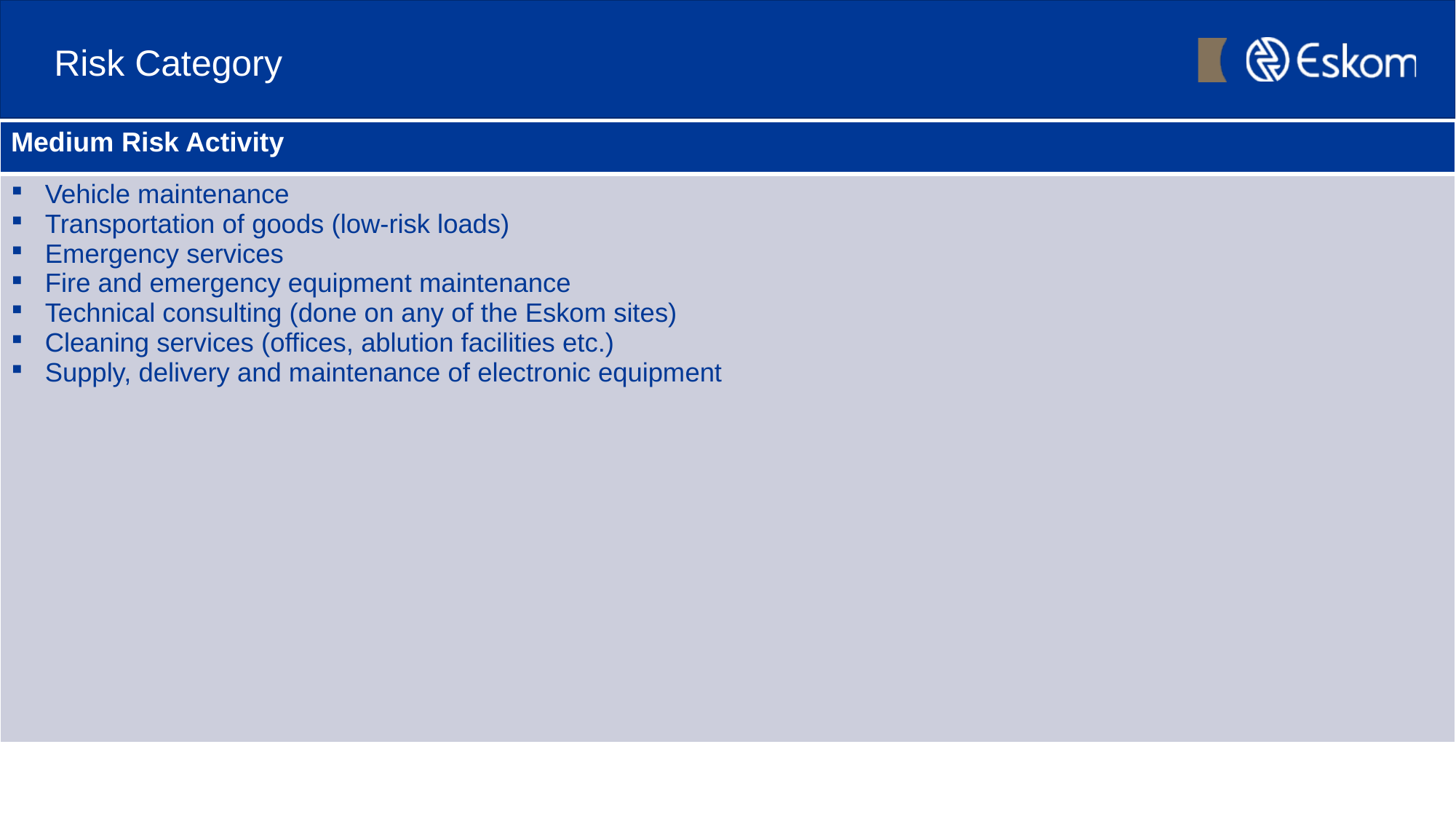

# Risk Category
| Medium Risk Activity |
| --- |
| Vehicle maintenance Transportation of goods (low-risk loads) Emergency services Fire and emergency equipment maintenance Technical consulting (done on any of the Eskom sites) Cleaning services (offices, ablution facilities etc.) Supply, delivery and maintenance of electronic equipment |

Vehicle maintenance
Transportation of goods (low-risk loads)
Emergency services